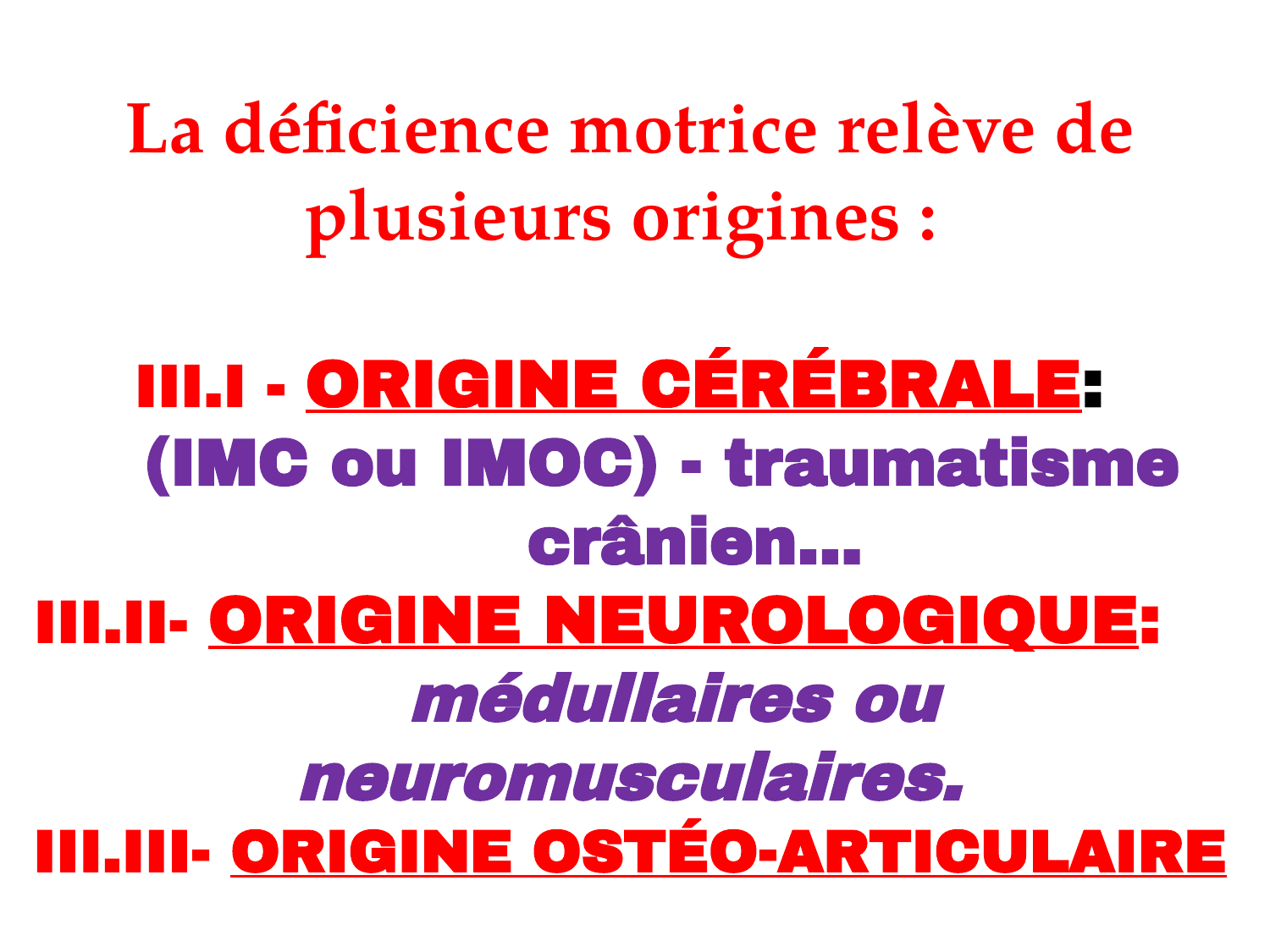

# La déficience motrice relève de plusieurs origines : III.I - ORIGINE CÉRÉBRALE: (IMC ou IMOC) - traumatisme crânien… III.II- ORIGINE NEUROLOGIQUE: médullaires ou neuromusculaires. III.III- ORIGINE OSTÉO-ARTICULAIRE